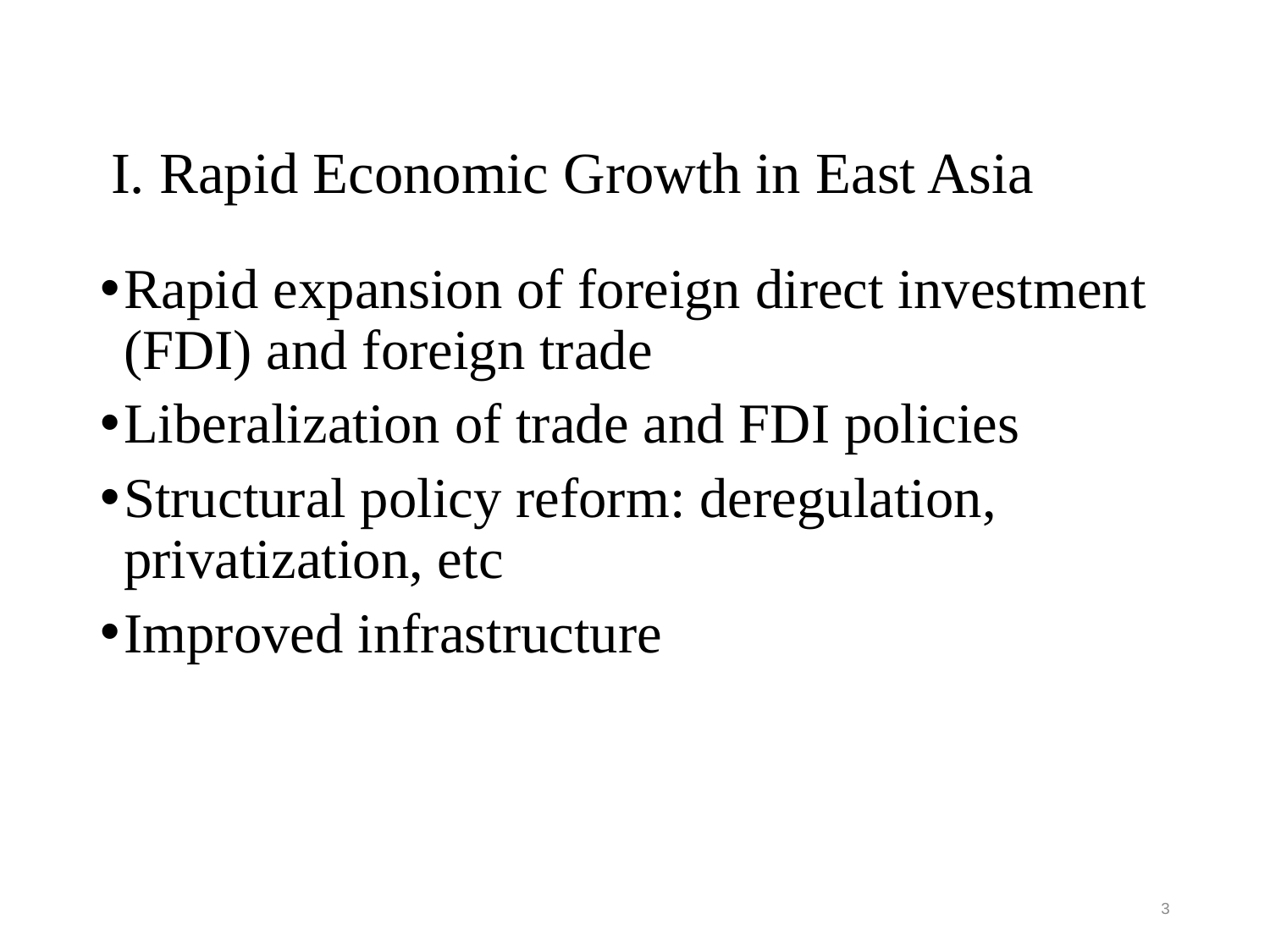

# I. Rapid Economic Growth in East Asia
Rapid expansion of foreign direct investment (FDI) and foreign trade
Liberalization of trade and FDI policies
Structural policy reform: deregulation, privatization, etc
Improved infrastructure

3